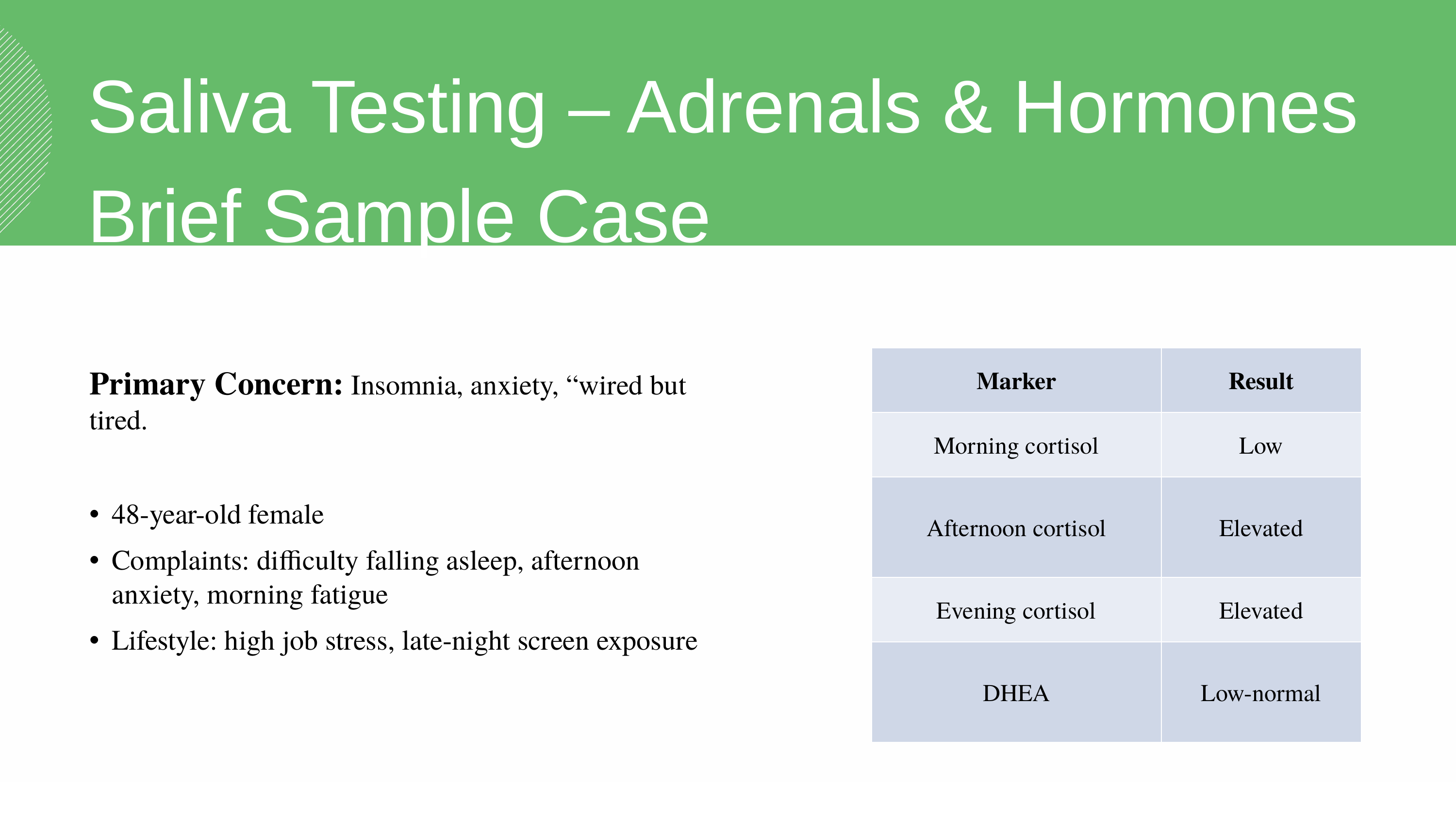

Saliva Testing – Adrenals & Hormones Brief Sample Case
| Marker | Result |
| --- | --- |
| Morning cortisol | Low |
| Afternoon cortisol | Elevated |
| Evening cortisol | Elevated |
| DHEA | Low-normal |
Primary Concern: Insomnia, anxiety, “wired but tired.

48-year-old female
Complaints: difficulty falling asleep, afternoon anxiety, morning fatigue
Lifestyle: high job stress, late-night screen exposure